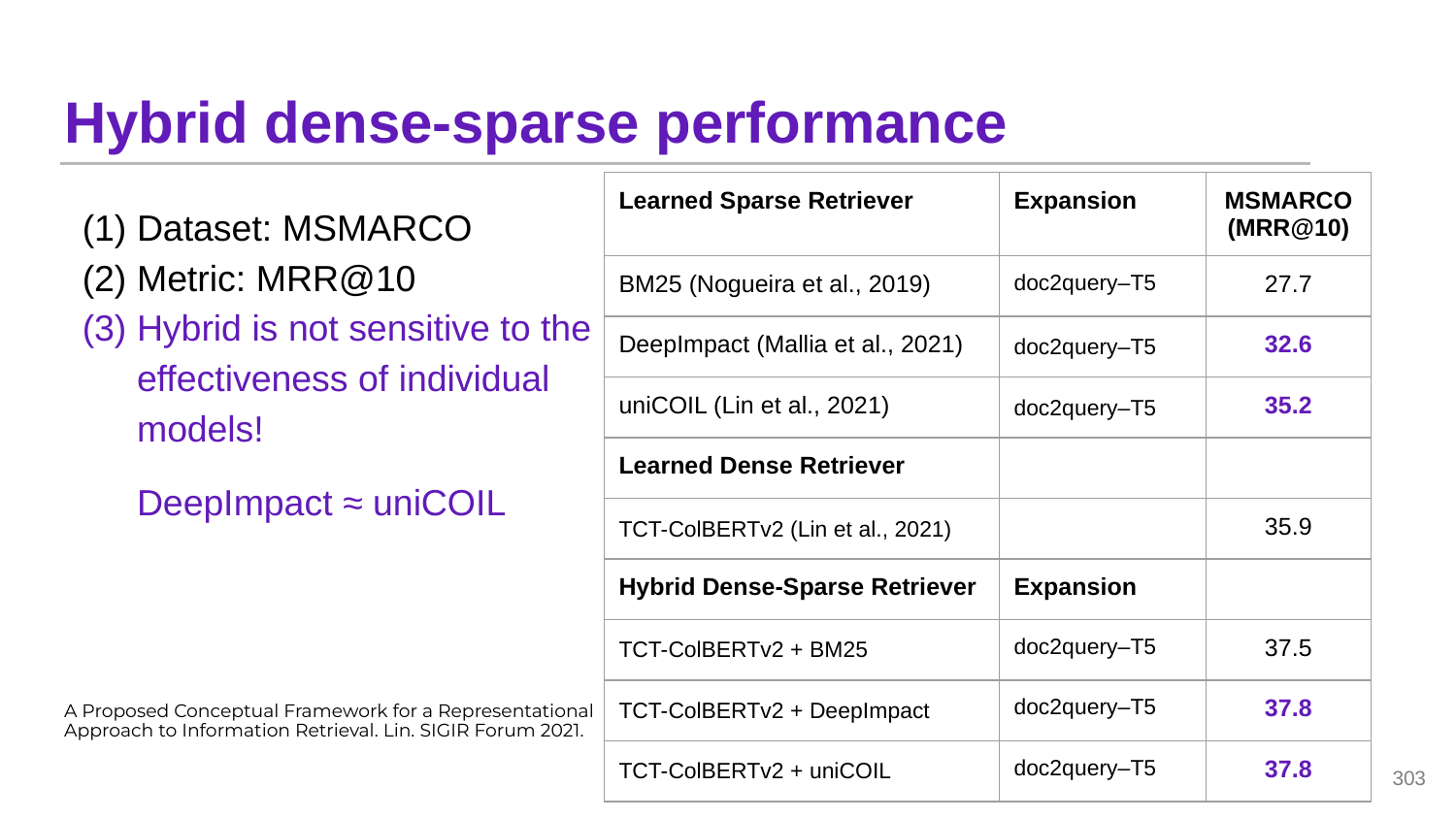

# Hybrid dense-sparse performance
| Learned Sparse Retriever | Expansion | MSMARCO (MRR@10) |
| --- | --- | --- |
| BM25 (Nogueira et al., 2019) | doc2query–T5 | 27.7 |
| DeepImpact (Mallia et al., 2021) | doc2query–T5 | 32.6 |
| uniCOIL (Lin et al., 2021) | doc2query–T5 | 35.2 |
| Learned Dense Retriever |  |  |
| TCT-ColBERTv2 (Lin et al., 2021) |  | 35.9 |
| Hybrid Dense-Sparse Retriever | Expansion |  |
| TCT-ColBERTv2 + BM25 | doc2query–T5 | 37.5 |
| TCT-ColBERTv2 + DeepImpact | doc2query–T5 | 37.8 |
| TCT-ColBERTv2 + uniCOIL | doc2query–T5 | 37.8 |
Dataset: MSMARCO
Metric: MRR@10
Hybrid is not sensitive to the effectiveness of individual models!
DeepImpact ≈ uniCOIL

A Proposed Conceptual Framework for a Representational Approach to Information Retrieval. Lin. SIGIR Forum 2021.

303